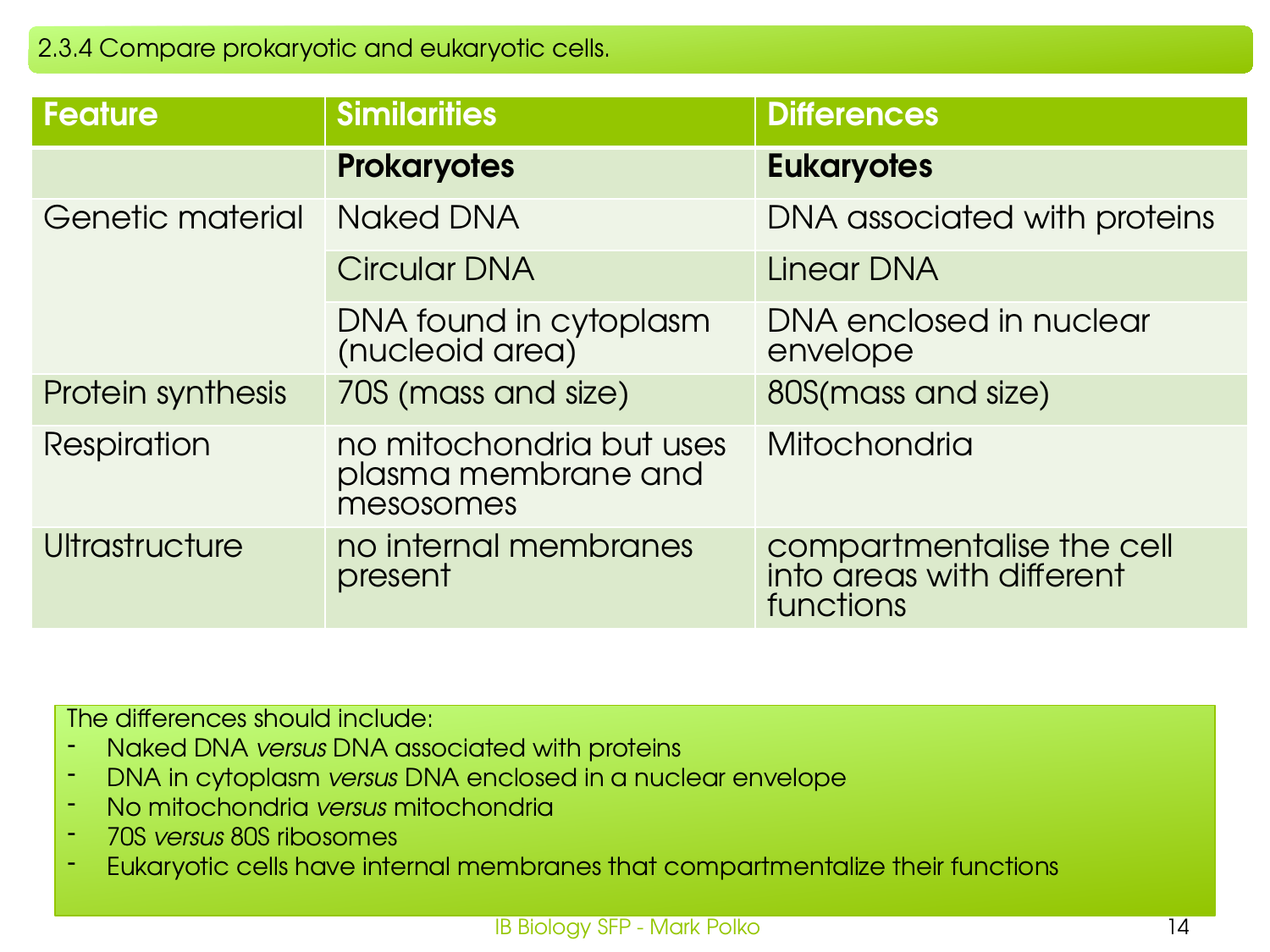

2.3.4 Compare prokaryotic and eukaryotic cells.
| Feature | Similarities | Differences |
| --- | --- | --- |
|  | Prokaryotes | Eukaryotes |
| Genetic material | Naked DNA | DNA associated with proteins |
|  | Circular DNA | Linear DNA |
|  | DNA found in cytoplasm (nucleoid area) | DNA enclosed in nuclear envelope |
| Protein synthesis | 70S (mass and size) | 80S(mass and size) |
| Respiration | no mitochondria but uses plasma membrane and mesosomes | Mitochondria |
| Ultrastructure | no internal membranes present | compartmentalise the cell into areas with different functions |
The differences should include:
Naked DNA versus DNA associated with proteins
DNA in cytoplasm versus DNA enclosed in a nuclear envelope
No mitochondria versus mitochondria
70S versus 80S ribosomes
Eukaryotic cells have internal membranes that compartmentalize their functions

14
IB Biology SFP - Mark Polko